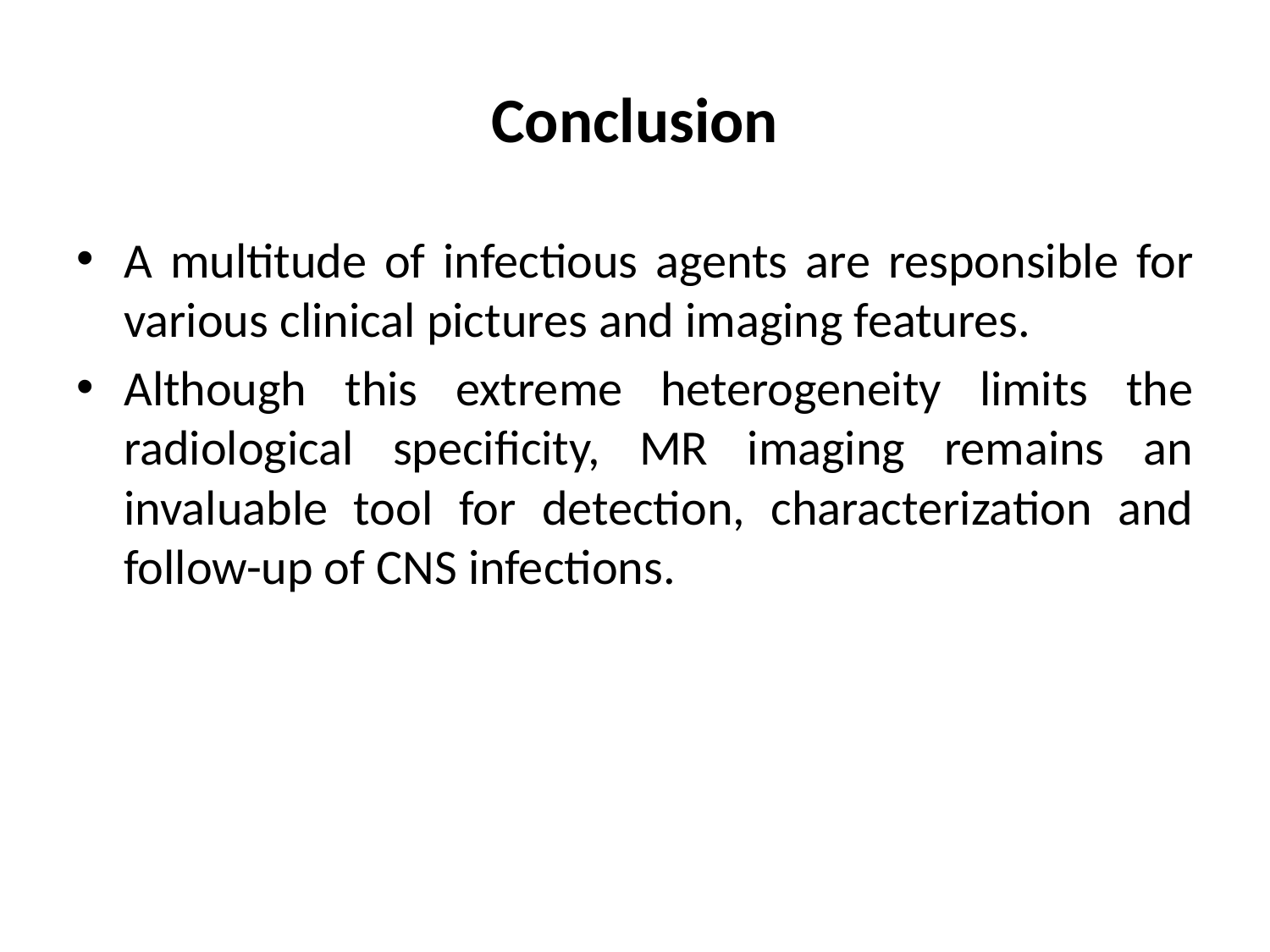

# Conclusion
A multitude of infectious agents are responsible for various clinical pictures and imaging features.
Although this extreme heterogeneity limits the radiological specificity, MR imaging remains an invaluable tool for detection, characterization and follow-up of CNS infections.